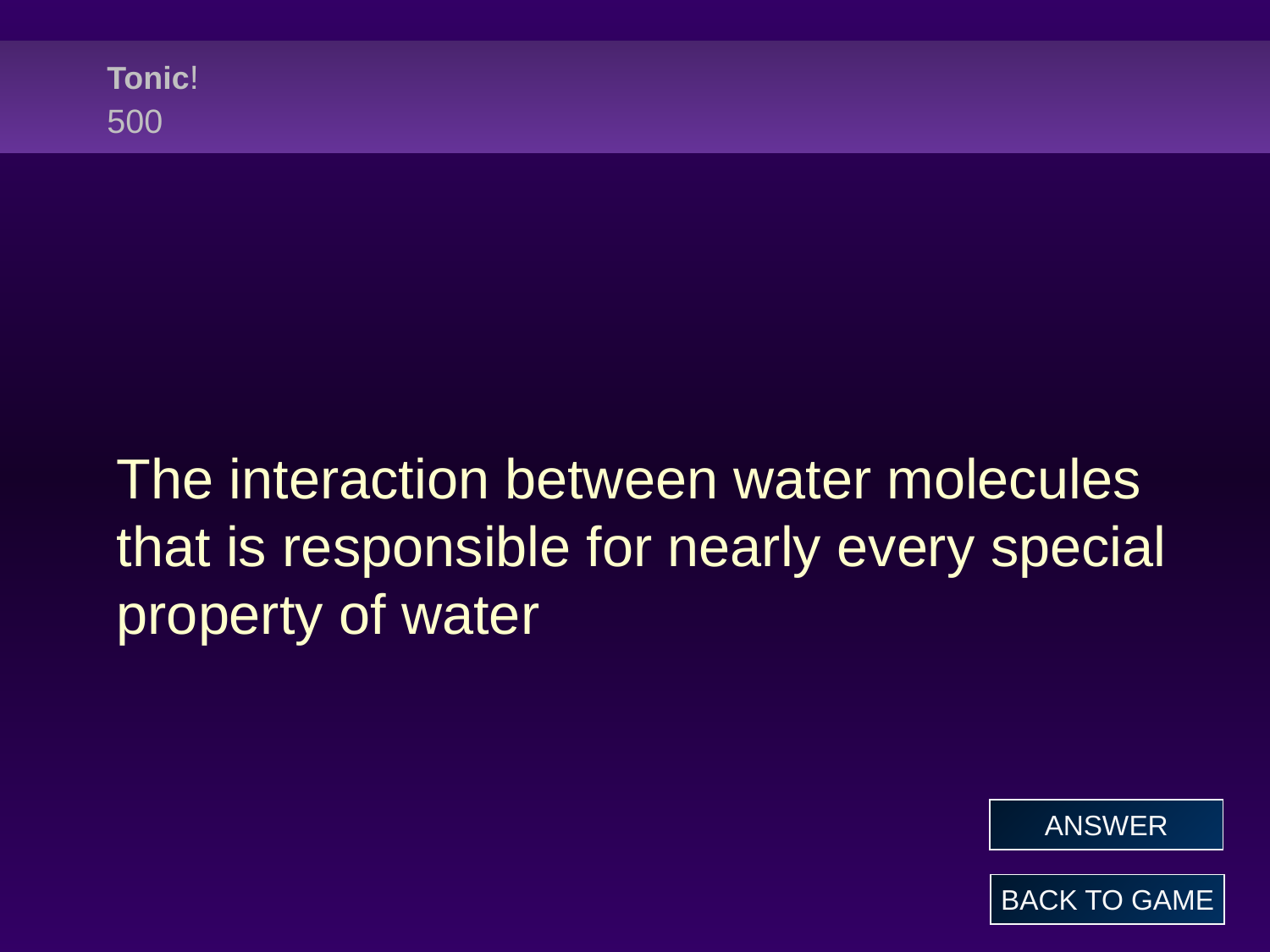

# Tonic! 500
The interaction between water molecules that is responsible for nearly every special property of water
ANSWER
BACK TO GAME